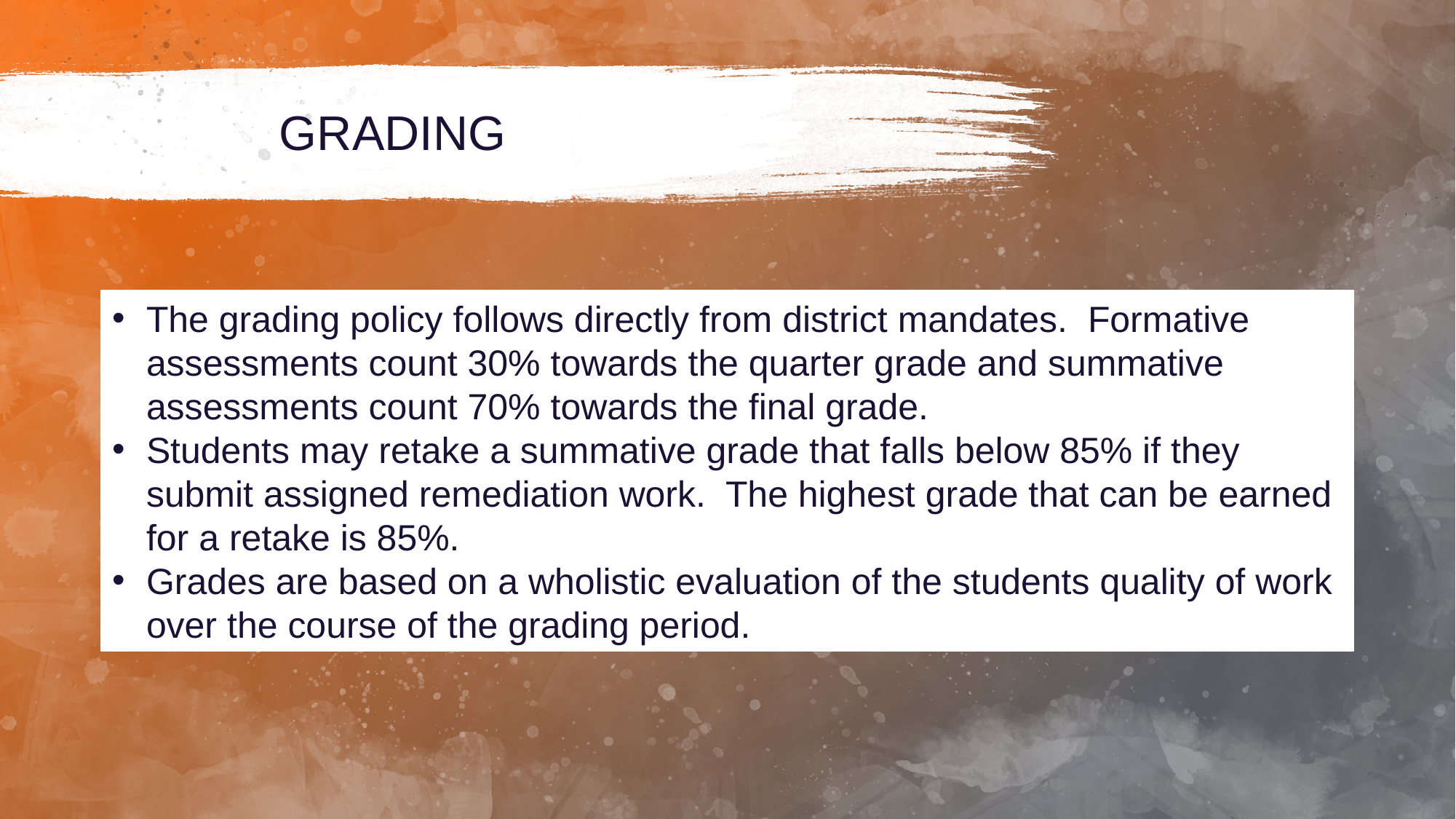

# GRADING
The grading policy follows directly from district mandates.  Formative assessments count 30% towards the quarter grade and summative assessments count 70% towards the final grade.
Students may retake a summative grade that falls below 85% if they submit assigned remediation work.  The highest grade that can be earned for a retake is 85%.
Grades are based on a wholistic evaluation of the students quality of work over the course of the grading period.